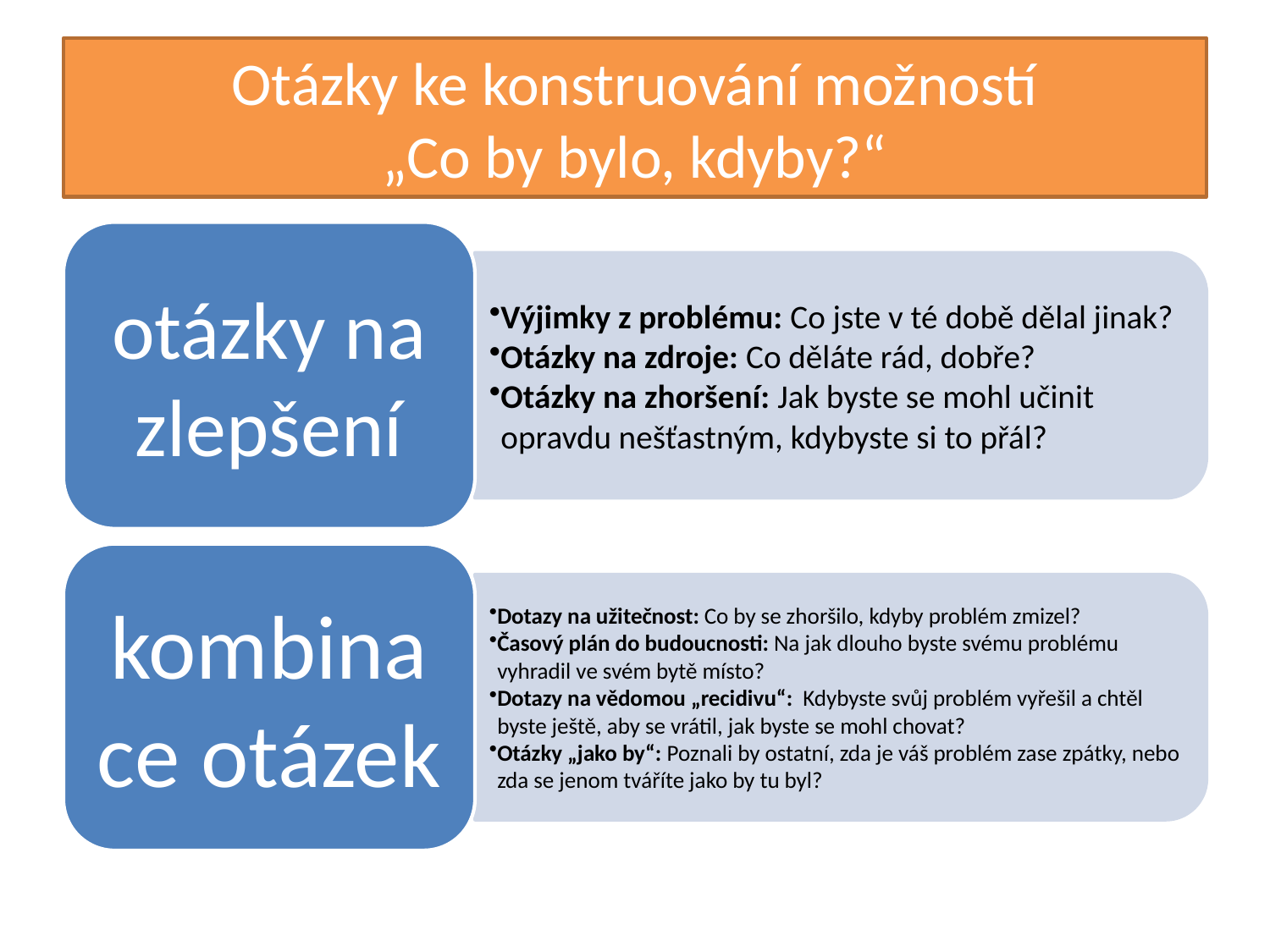

# Otázky ke konstruování možností „Co by bylo, kdyby?“
otázky na zlepšení
Výjimky z problému: Co jste v té době dělal jinak?
Otázky na zdroje: Co děláte rád, dobře?
kombinace otázek
Dotazy na užitečnost: Co by se zhoršilo, kdyby problém zmizel?
Časový plán do budoucnosti: Na jak dlouho byste svému problému vyhradil ve svém bytě místo?
Dotazy na vědomou „recidivu“:  Kdybyste svůj problém vyřešil a chtěl byste ještě, aby se vrátil, jak byste se mohl chovat?
Otázky „jako by“: Poznali by ostatní, zda je váš problém zase zpátky, nebo zda se jenom tváříte jako by tu byl?
Otázky na zhoršení: Jak byste se mohl učinit opravdu nešťastným, kdybyste si to přál?